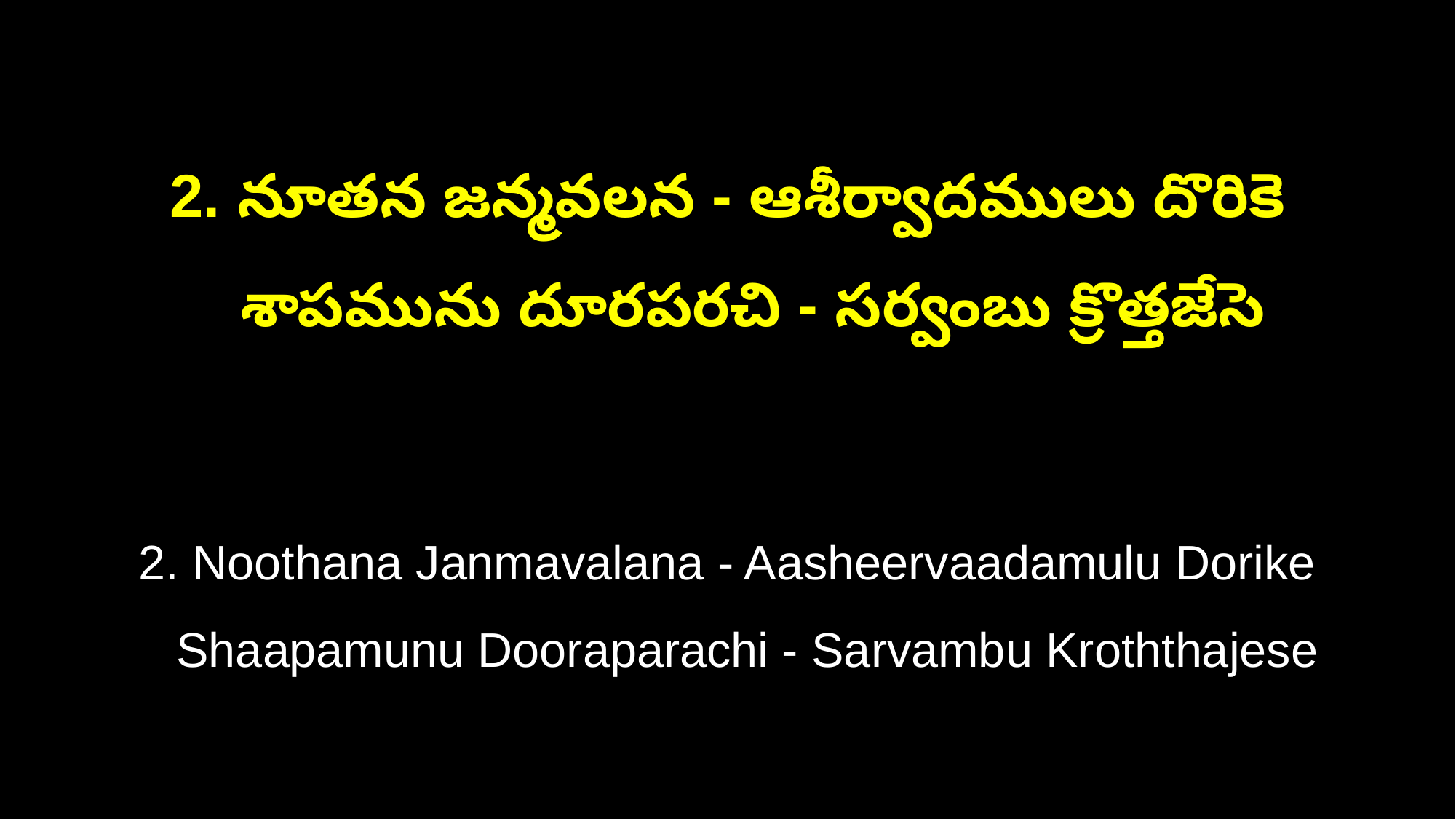

2. నూతన జన్మవలన - ఆశీర్వాదములు దొరికె
   శాపమును దూరపరచి - సర్వంబు క్రొత్తజేసె
2. Noothana Janmavalana - Aasheervaadamulu Dorike
   Shaapamunu Dooraparachi - Sarvambu Kroththajese